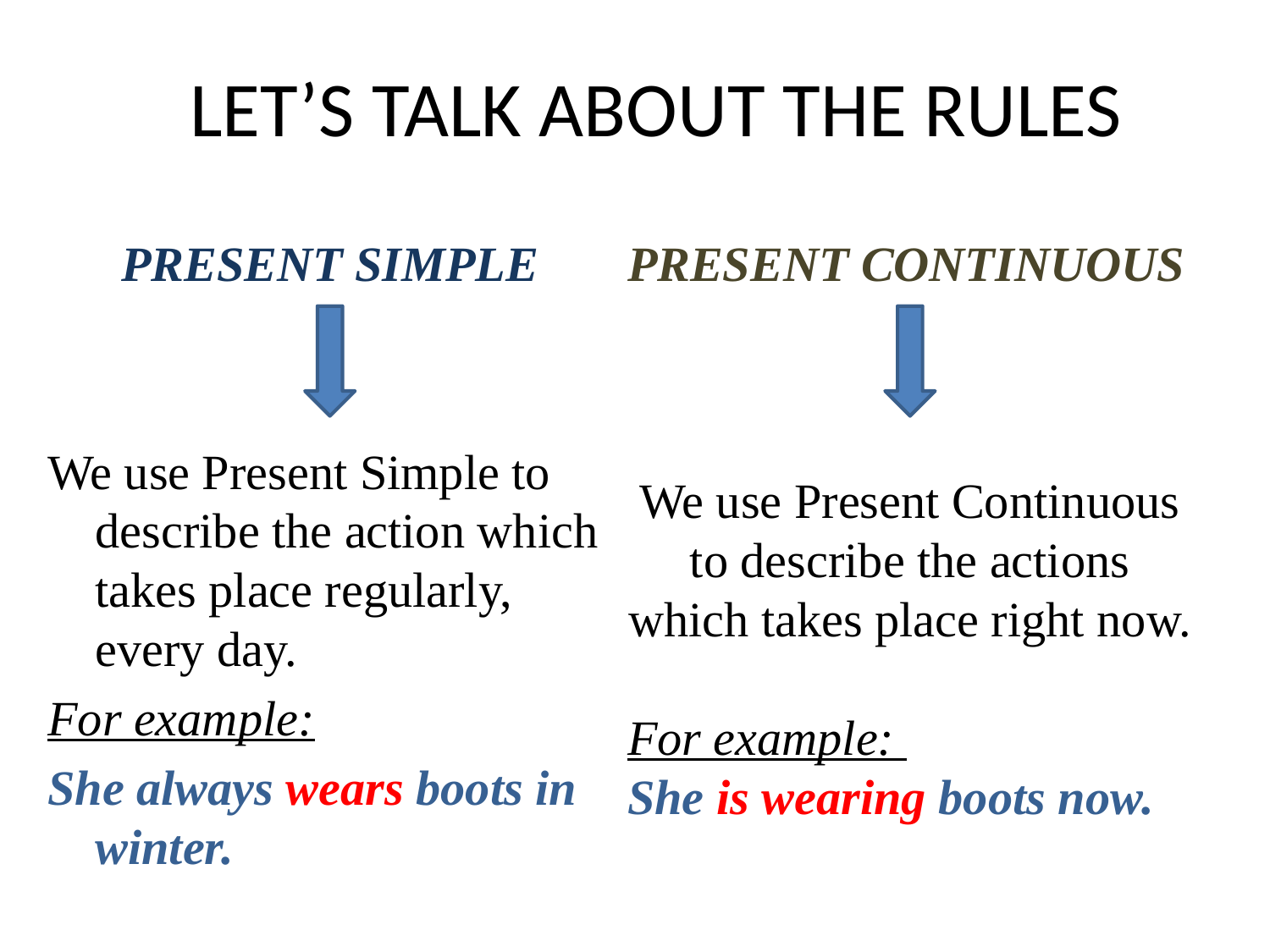

# LET’S TALK ABOUT THE RULES
PRESENT SIMPLE

We use Present Simple to describe the action which takes place regularly, every day.
For example:
She always wears boots in winter.

PRESENT CONTINUOUS

We use Present Continuous to describe the actions which takes place right now.

For example:
She is wearing boots now.